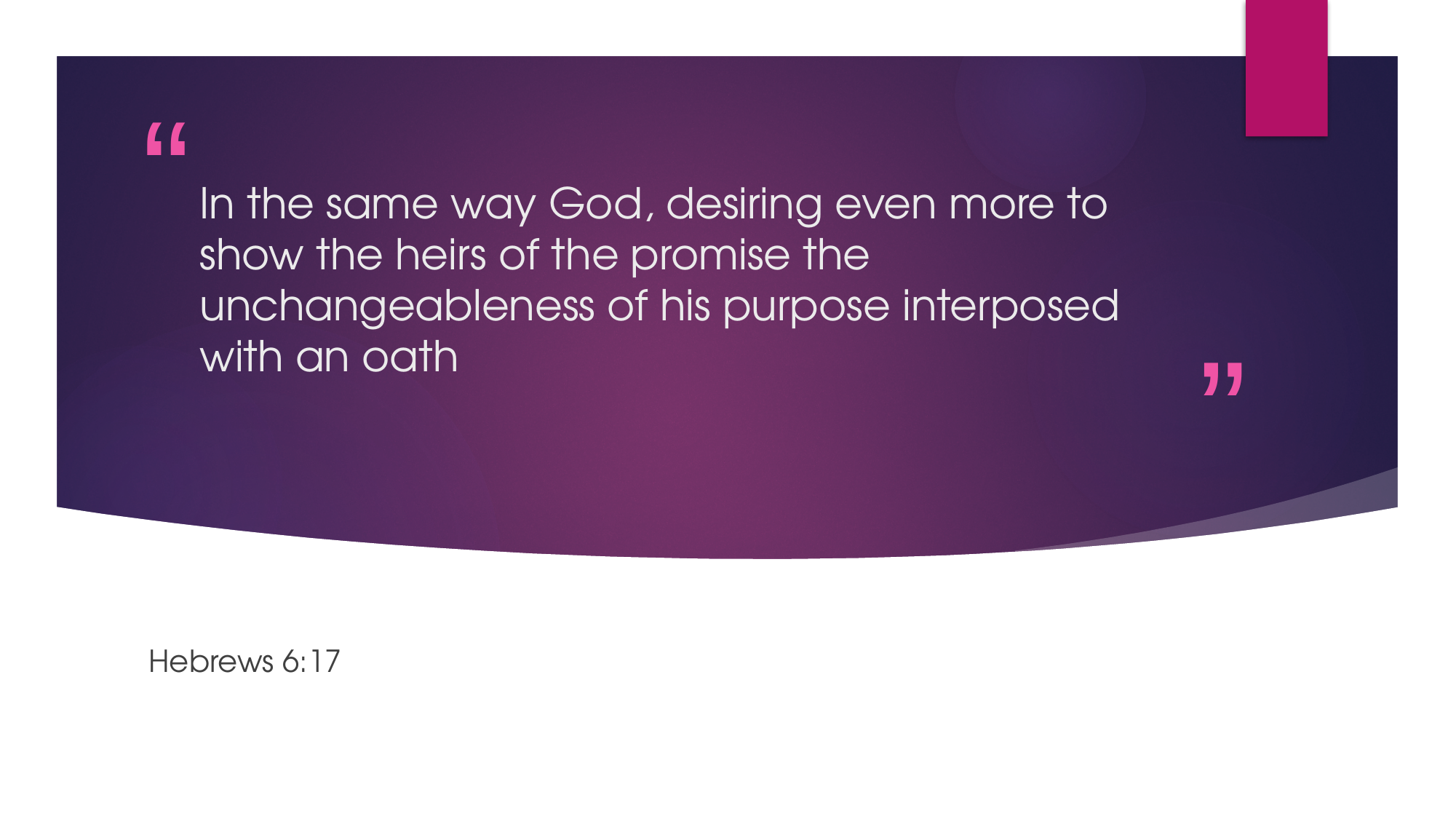

# In the same way God, desiring even more to show the heirs of the promise the unchangeableness of his purpose interposed with an oath
Hebrews 6:17